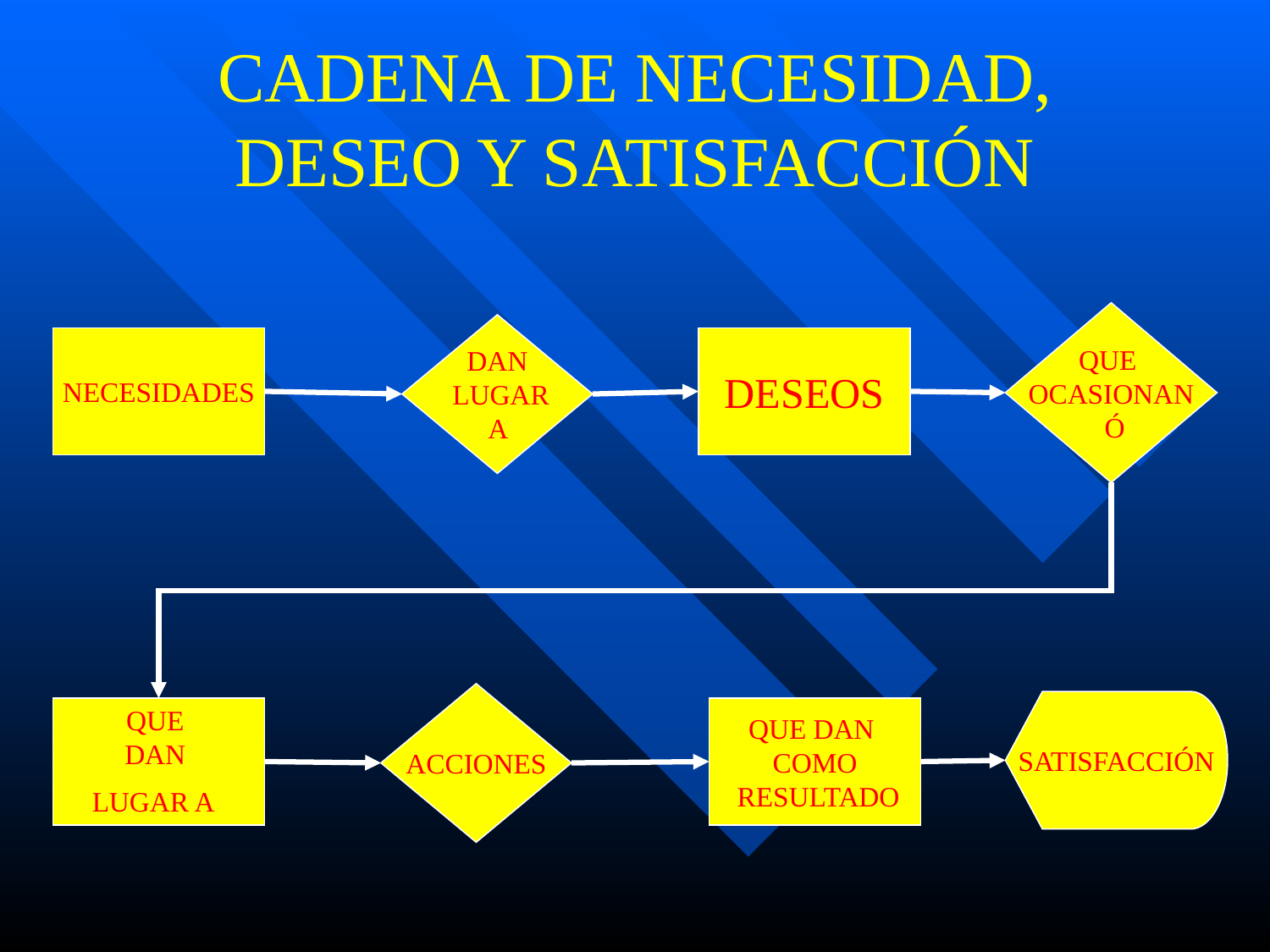

# CADENA DE NECESIDAD, DESEO Y SATISFACCIÓN
QUE
OCASIONAN
 Ó
DAN
 LUGAR
 A
NECESIDADES
DESEOS
ACCIONES
SATISFACCIÓN
QUE
DAN
LUGAR A
QUE DAN
COMO
 RESULTADO